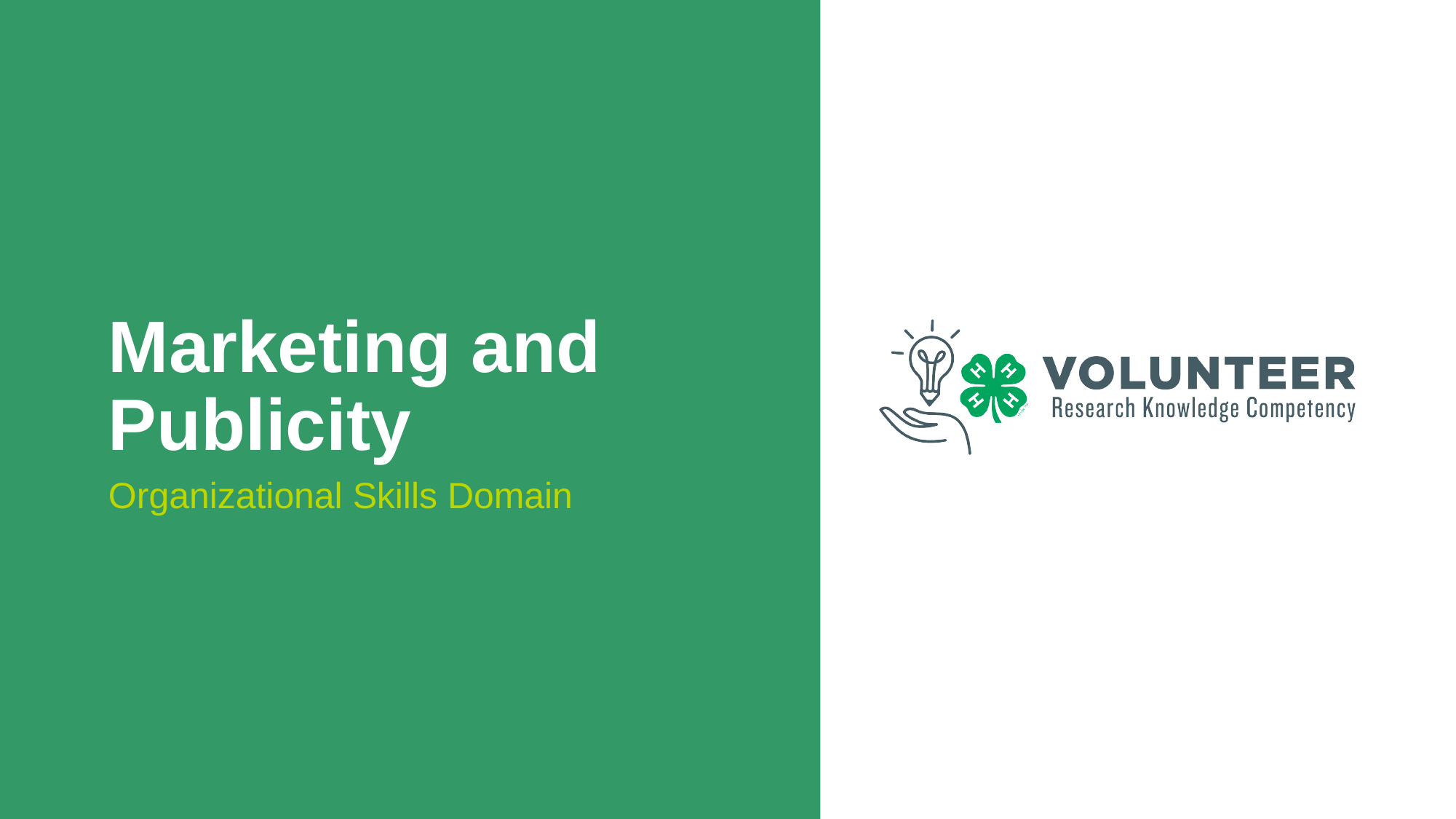

# Marketing and Publicity
Organizational Skills Domain